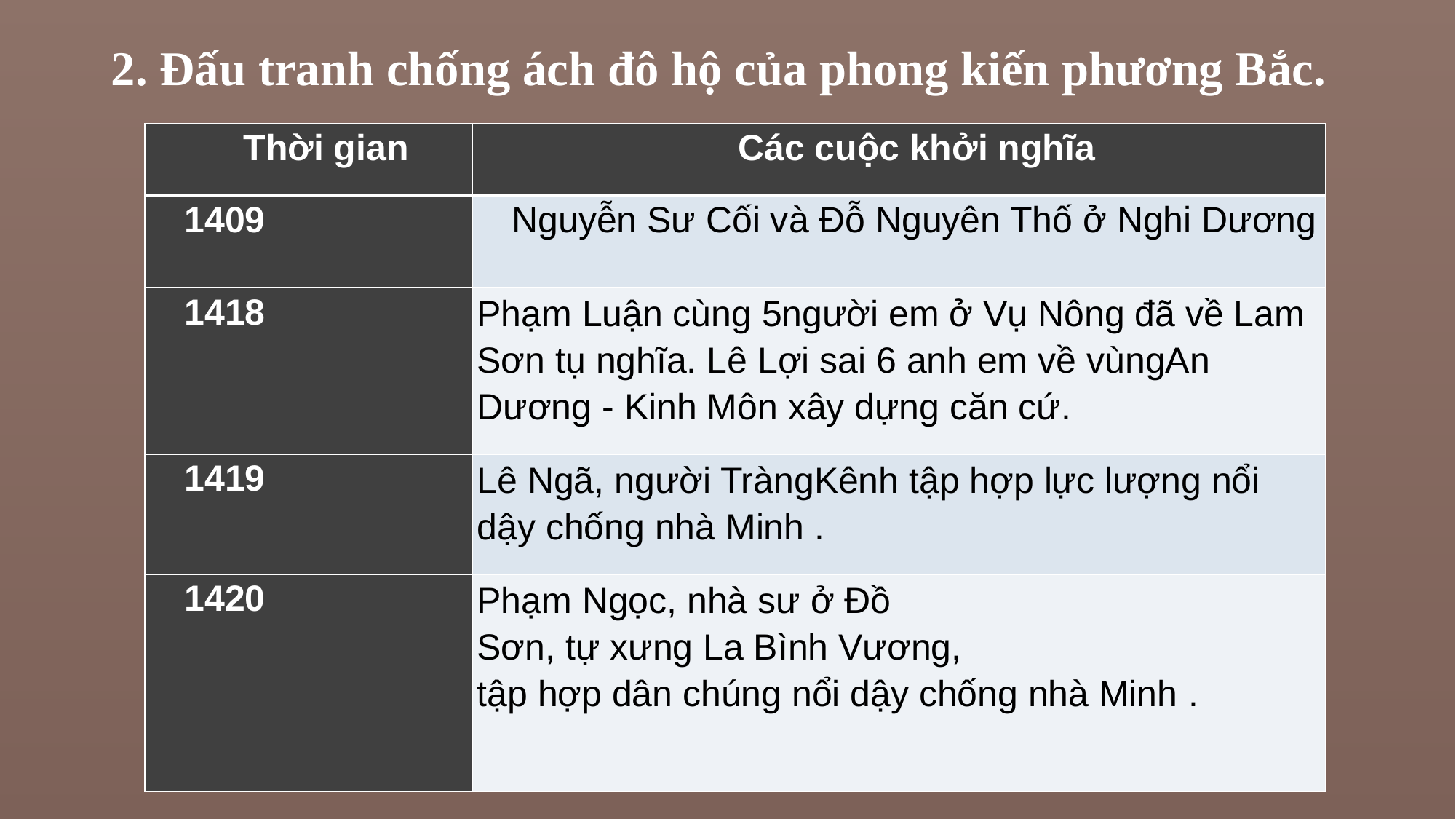

2. Đấu tranh chống ách đô hộ của phong kiến phương Bắc.
| Thời gian | Các cuộc khởi nghĩa |
| --- | --- |
| 1409 | Nguyễn Sư Cối và Đỗ Nguyên Thố ở Nghi Dương |
| 1418 | Phạm Luận cùng 5người em ở Vụ Nông đã về Lam Sơn tụ nghĩa. Lê Lợi sai 6 anh em về vùngAn Dương - Kinh Môn xây dựng căn cứ. |
| 1419 | Lê Ngã, người TràngKênh tập hợp lực lượng nổi dậy chống nhà Minh . |
| 1420 | Phạm Ngọc, nhà sư ở Đồ Sơn, tự xưng La Bình Vương, tập hợp dân chúng nổi dậy chống nhà Minh . |